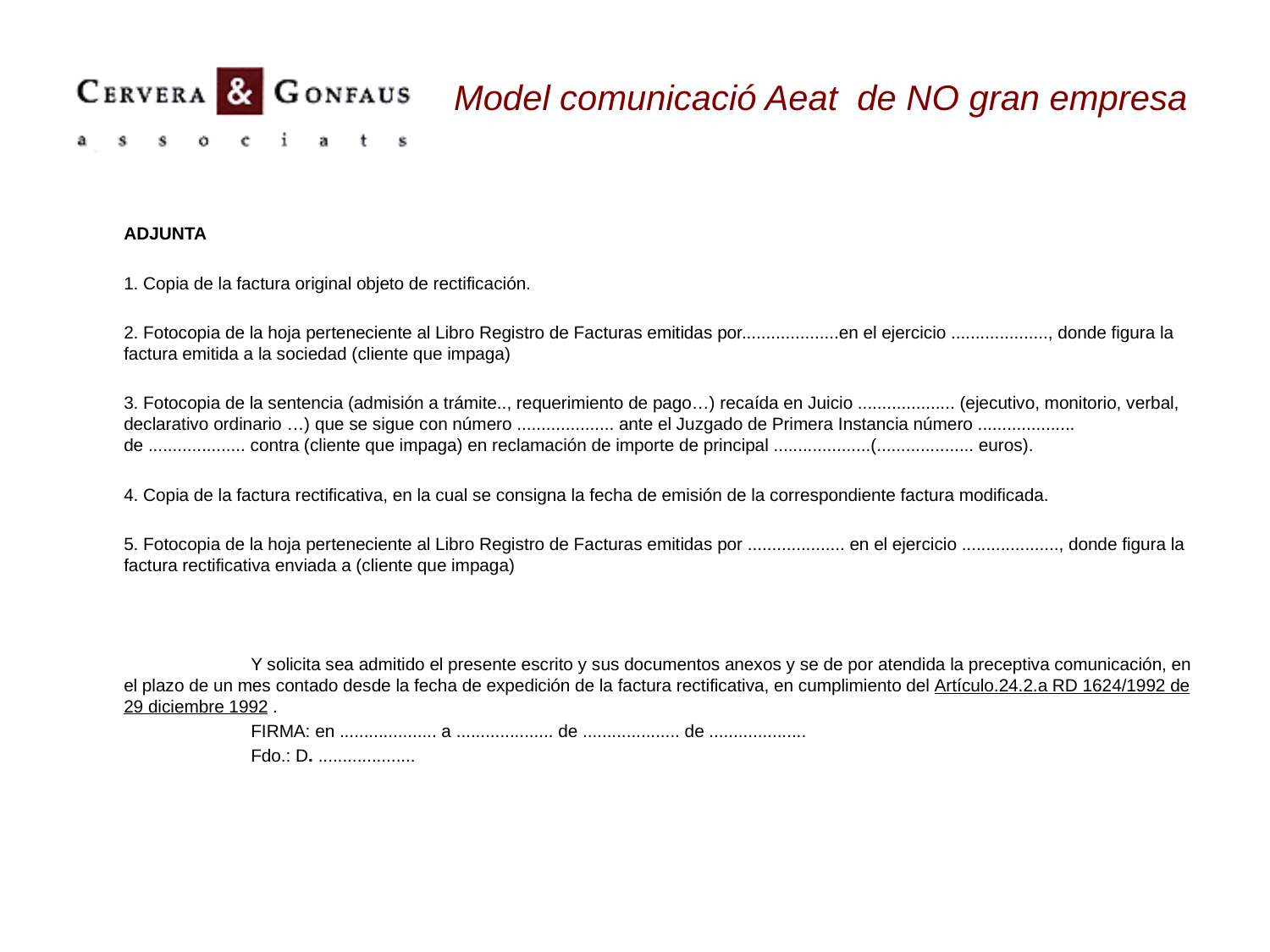

# Model comunicació Aeat  de NO gran empresa

	ADJUNTA

	1. Copia de la factura original objeto de rectificación.

	2. Fotocopia de la hoja perteneciente al Libro Registro de Facturas emitidas por....................en el ejercicio ...................., donde figura la factura emitida a la sociedad (cliente que impaga)

	3. Fotocopia de la sentencia (admisión a trámite.., requerimiento de pago…) recaída en Juicio .................... (ejecutivo, monitorio, verbal, declarativo ordinario …) que se sigue con número .................... ante el Juzgado de Primera Instancia número .................... de .................... contra (cliente que impaga) en reclamación de importe de principal ....................(.................... euros).

	4. Copia de la factura rectificativa, en la cual se consigna la fecha de emisión de la correspondiente factura modificada.

	5. Fotocopia de la hoja perteneciente al Libro Registro de Facturas emitidas por .................... en el ejercicio ...................., donde figura la factura rectificativa enviada a (cliente que impaga)

		Y solicita sea admitido el presente escrito y sus documentos anexos y se de por atendida la preceptiva comunicación, en el plazo de un mes contado desde la fecha de expedición de la factura rectificativa, en cumplimiento del Artículo.24.2.a RD 1624/1992 de 29 diciembre 1992 .
		FIRMA: en .................... a .................... de .................... de ....................
		Fdo.: D. ....................